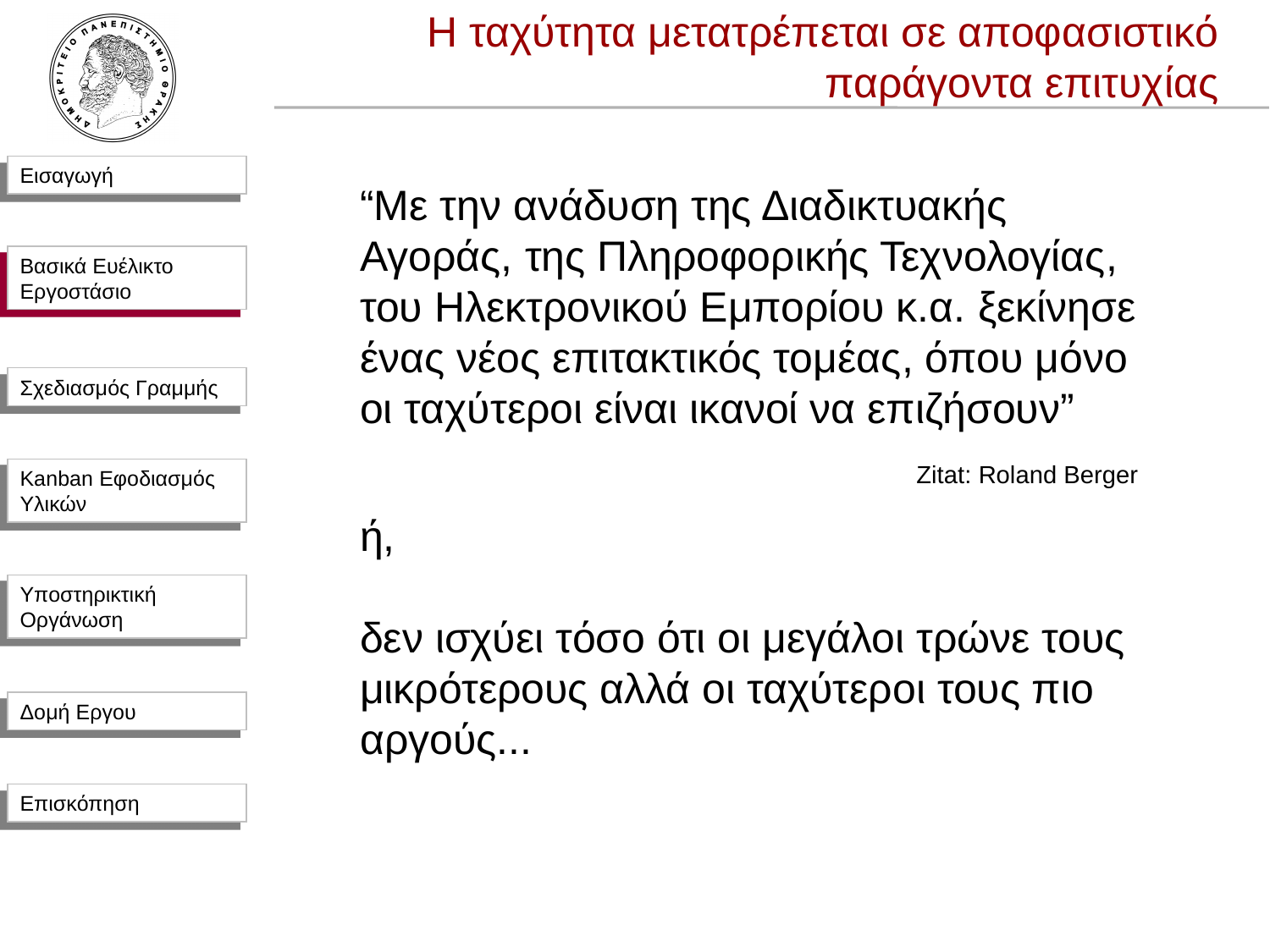

Η ταχύτητα μετατρέπεται σε αποφασιστικό παράγοντα επιτυχίας
“Με την ανάδυση της Διαδικτυακής Αγοράς, της Πληροφορικής Τεχνολογίας, του Ηλεκτρονικού Εμπορίου κ.α. ξεκίνησε ένας νέος επιτακτικός τομέας, όπου μόνο οι ταχύτεροι είναι ικανοί να επιζήσουν”
Βασικά Ευέλικτο Εργοστάσιο
Zitat: Roland Berger
ή,

δεν ισχύει τόσο ότι οι μεγάλοι τρώνε τους μικρότερους αλλά οι ταχύτεροι τους πιο αργούς...